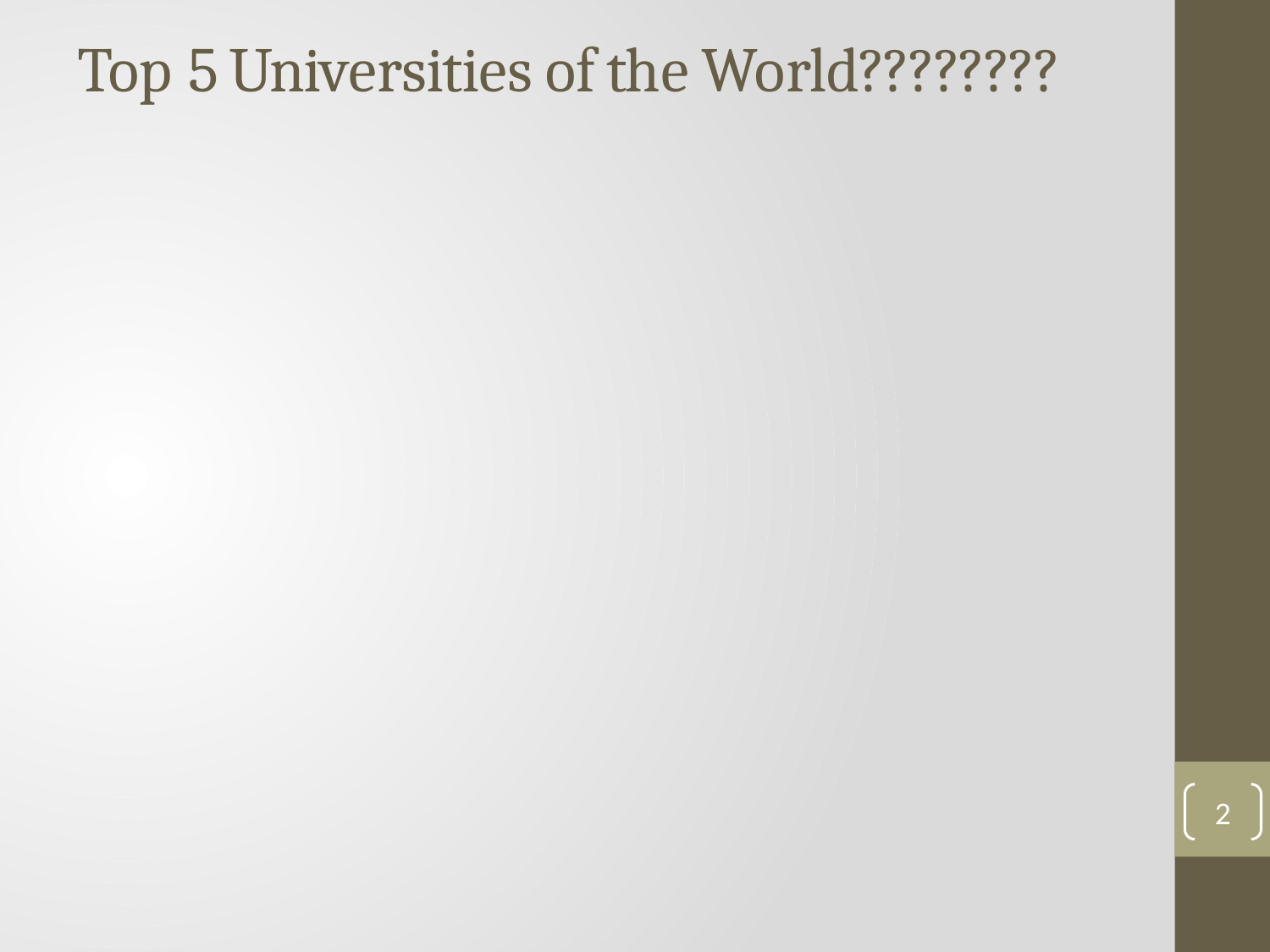

# Top 5 Universities of the World????????

2